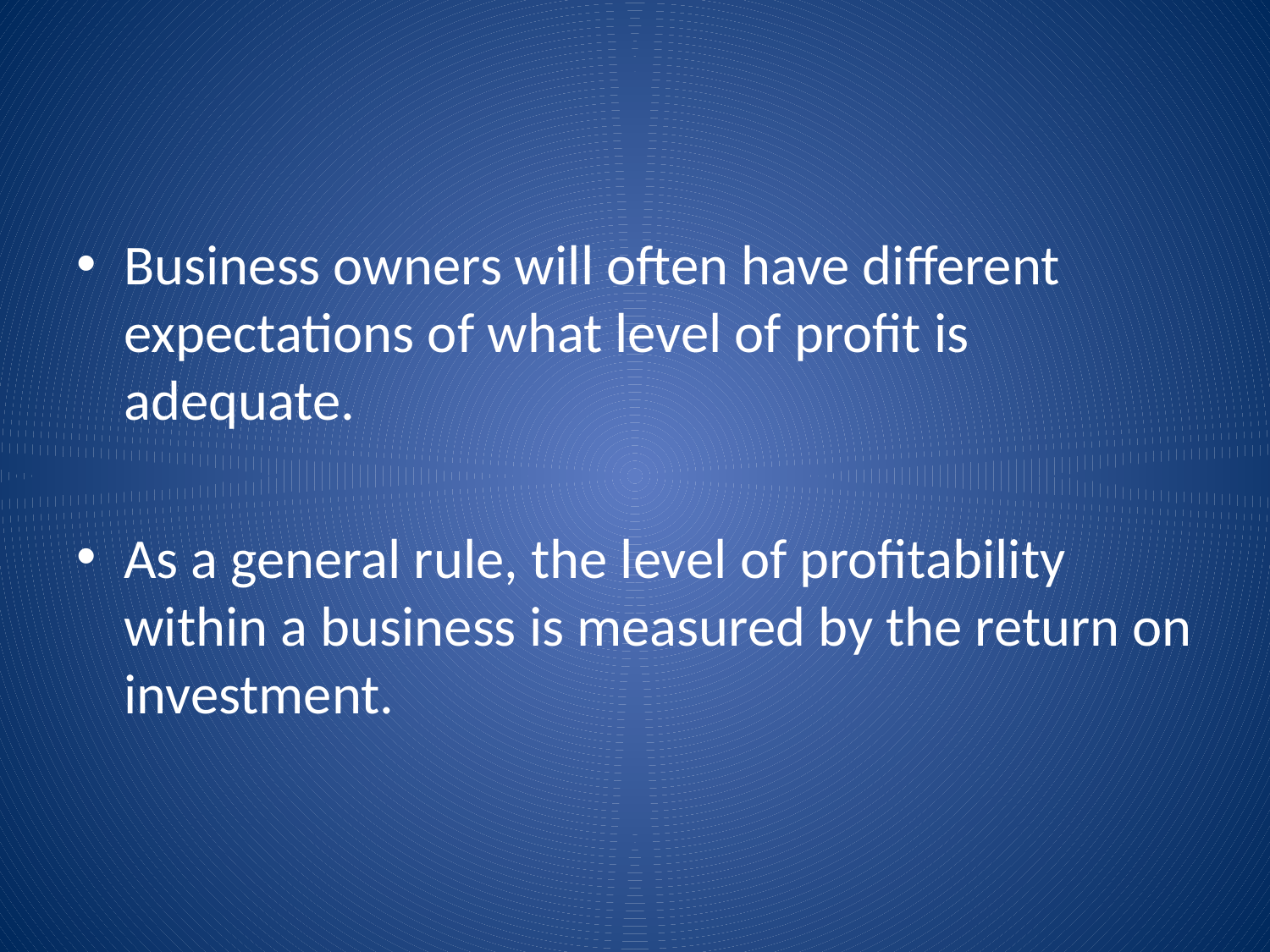

Business owners will often have different expectations of what level of profit is adequate.

As a general rule, the level of profitability within a business is measured by the return on investment.